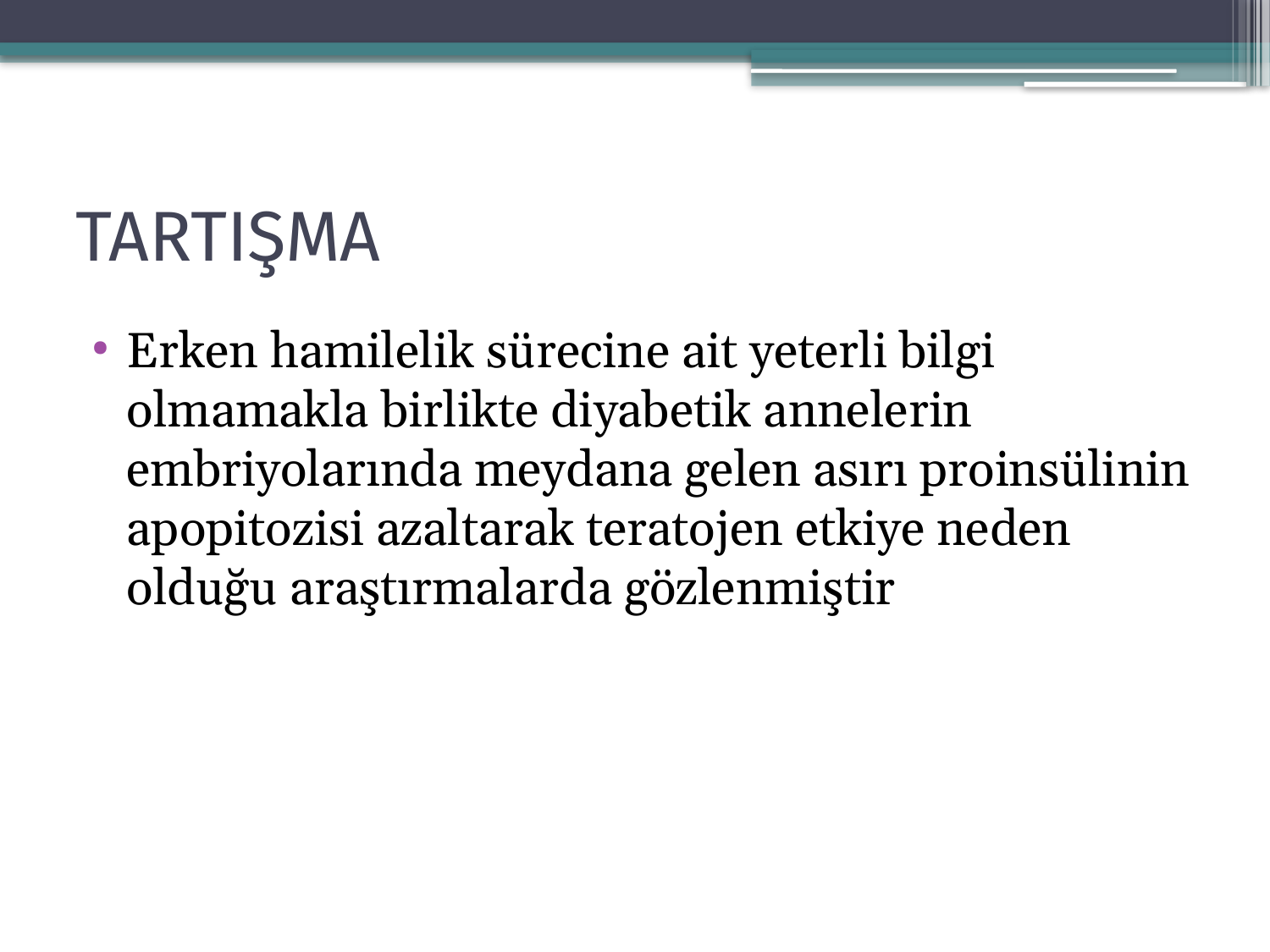

# TARTIŞMA
Erken hamilelik sürecine ait yeterli bilgi olmamakla birlikte diyabetik annelerin embriyolarında meydana gelen asırı proinsülinin apopitozisi azaltarak teratojen etkiye neden olduğu araştırmalarda gözlenmiştir